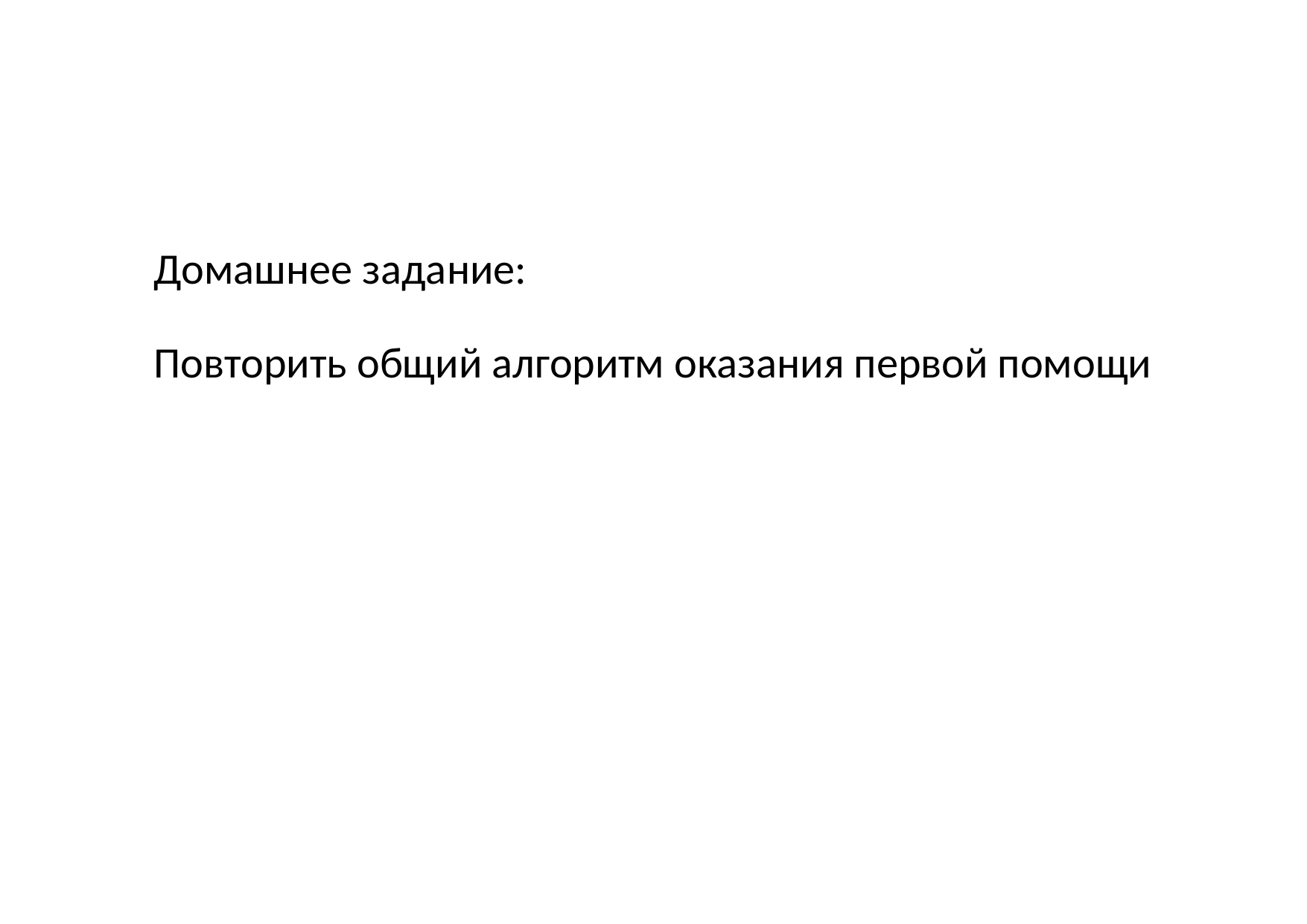

# Домашнее задание: Повторить общий алгоритм оказания первой помощи